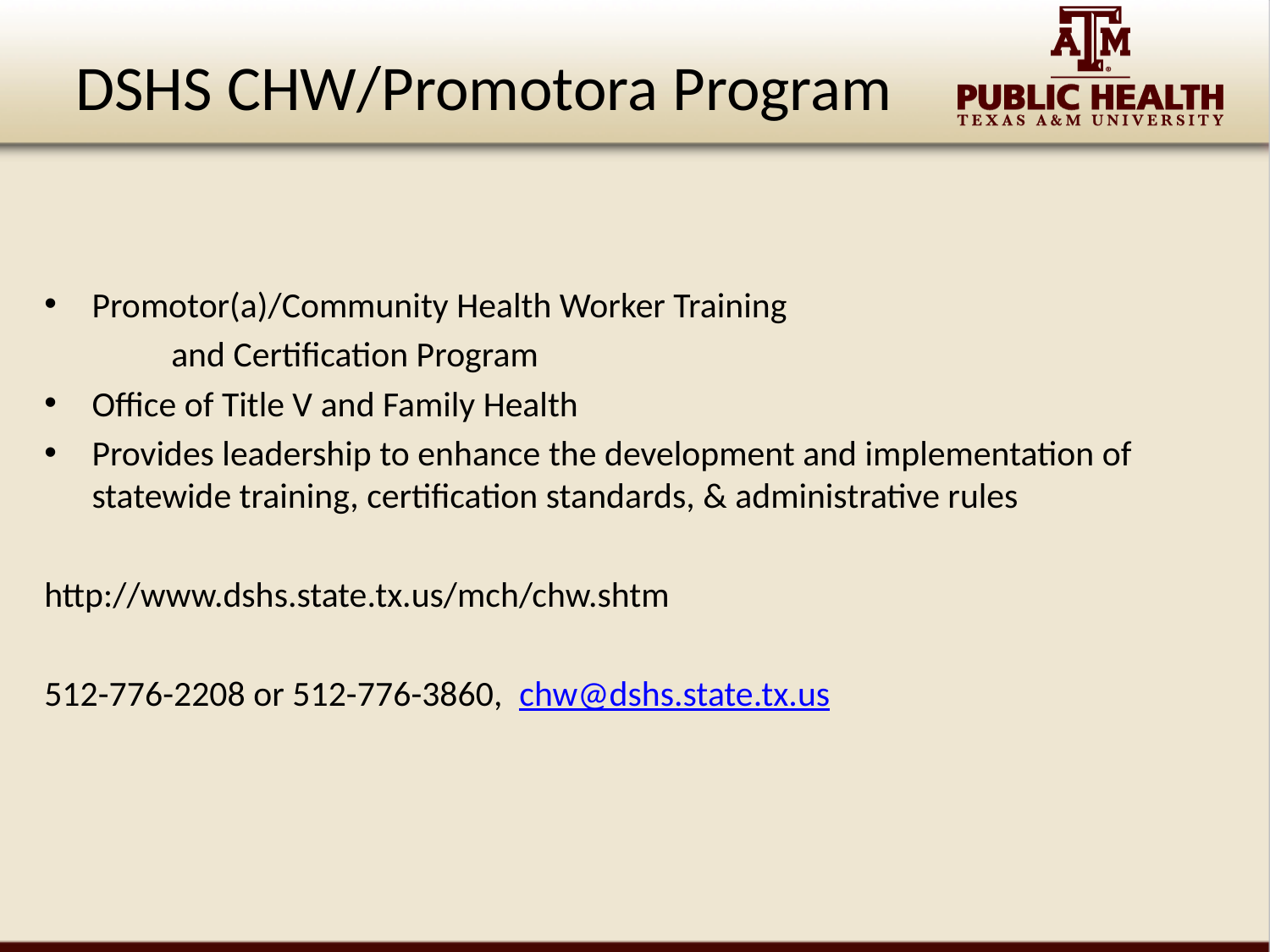

# DSHS CHW/Promotora Program
Promotor(a)/Community Health Worker Training
	and Certification Program
Office of Title V and Family Health
Provides leadership to enhance the development and implementation of statewide training, certification standards, & administrative rules

http://www.dshs.state.tx.us/mch/chw.shtm

512-776-2208 or 512-776-3860,  chw@dshs.state.tx.us